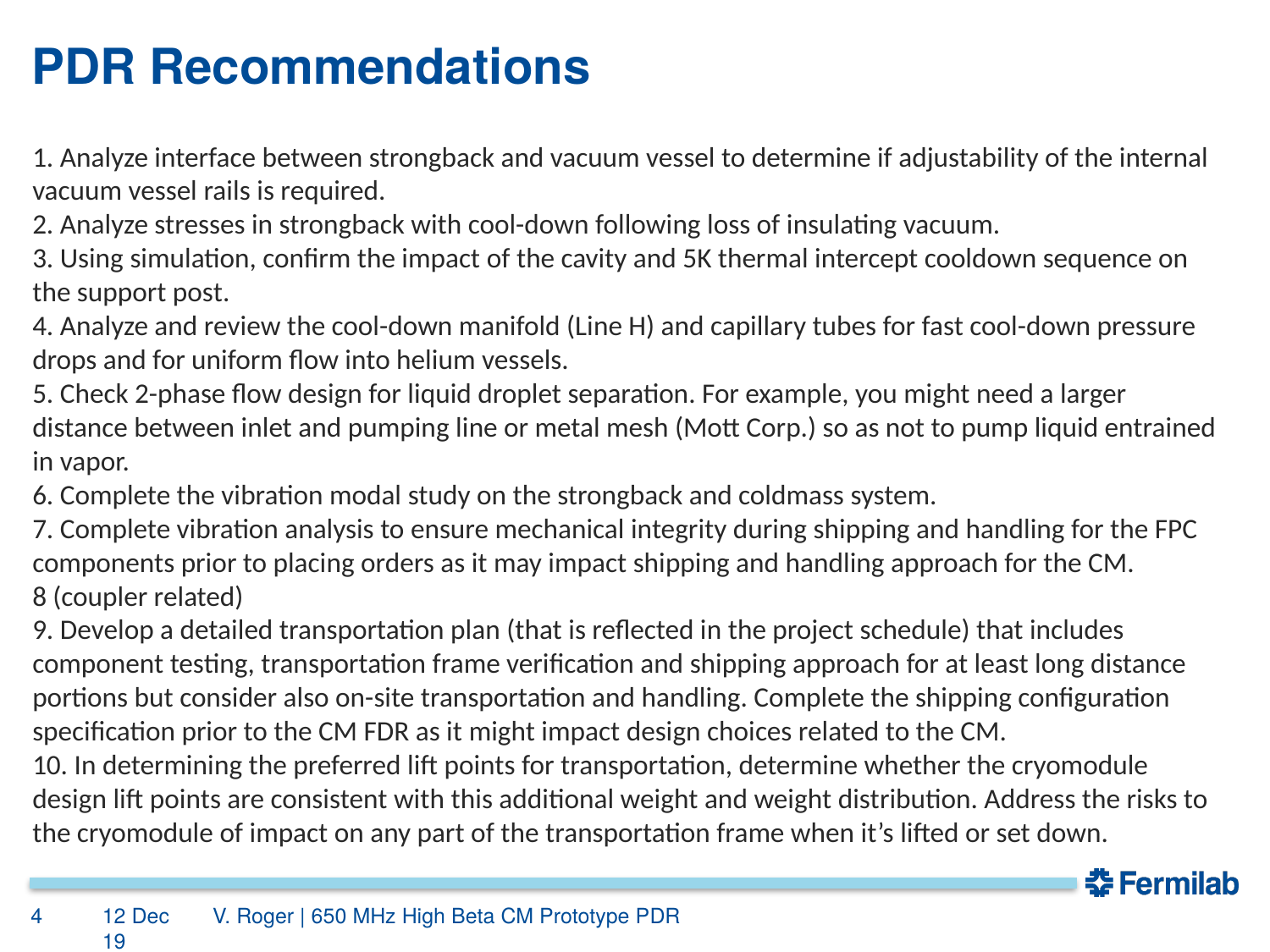

# PDR Recommendations
1. Analyze interface between strongback and vacuum vessel to determine if adjustability of the internal vacuum vessel rails is required.
2. Analyze stresses in strongback with cool-down following loss of insulating vacuum.
3. Using simulation, confirm the impact of the cavity and 5K thermal intercept cooldown sequence on the support post.
4. Analyze and review the cool-down manifold (Line H) and capillary tubes for fast cool-down pressure drops and for uniform flow into helium vessels.
5. Check 2-phase flow design for liquid droplet separation. For example, you might need a larger distance between inlet and pumping line or metal mesh (Mott Corp.) so as not to pump liquid entrained in vapor.
6. Complete the vibration modal study on the strongback and coldmass system.
7. Complete vibration analysis to ensure mechanical integrity during shipping and handling for the FPC components prior to placing orders as it may impact shipping and handling approach for the CM.
8 (coupler related)
9. Develop a detailed transportation plan (that is reflected in the project schedule) that includes component testing, transportation frame verification and shipping approach for at least long distance portions but consider also on-site transportation and handling. Complete the shipping configuration specification prior to the CM FDR as it might impact design choices related to the CM.
10. In determining the preferred lift points for transportation, determine whether the cryomodule design lift points are consistent with this additional weight and weight distribution. Address the risks to the cryomodule of impact on any part of the transportation frame when it’s lifted or set down.
4
12 Dec 19
V. Roger | 650 MHz High Beta CM Prototype PDR